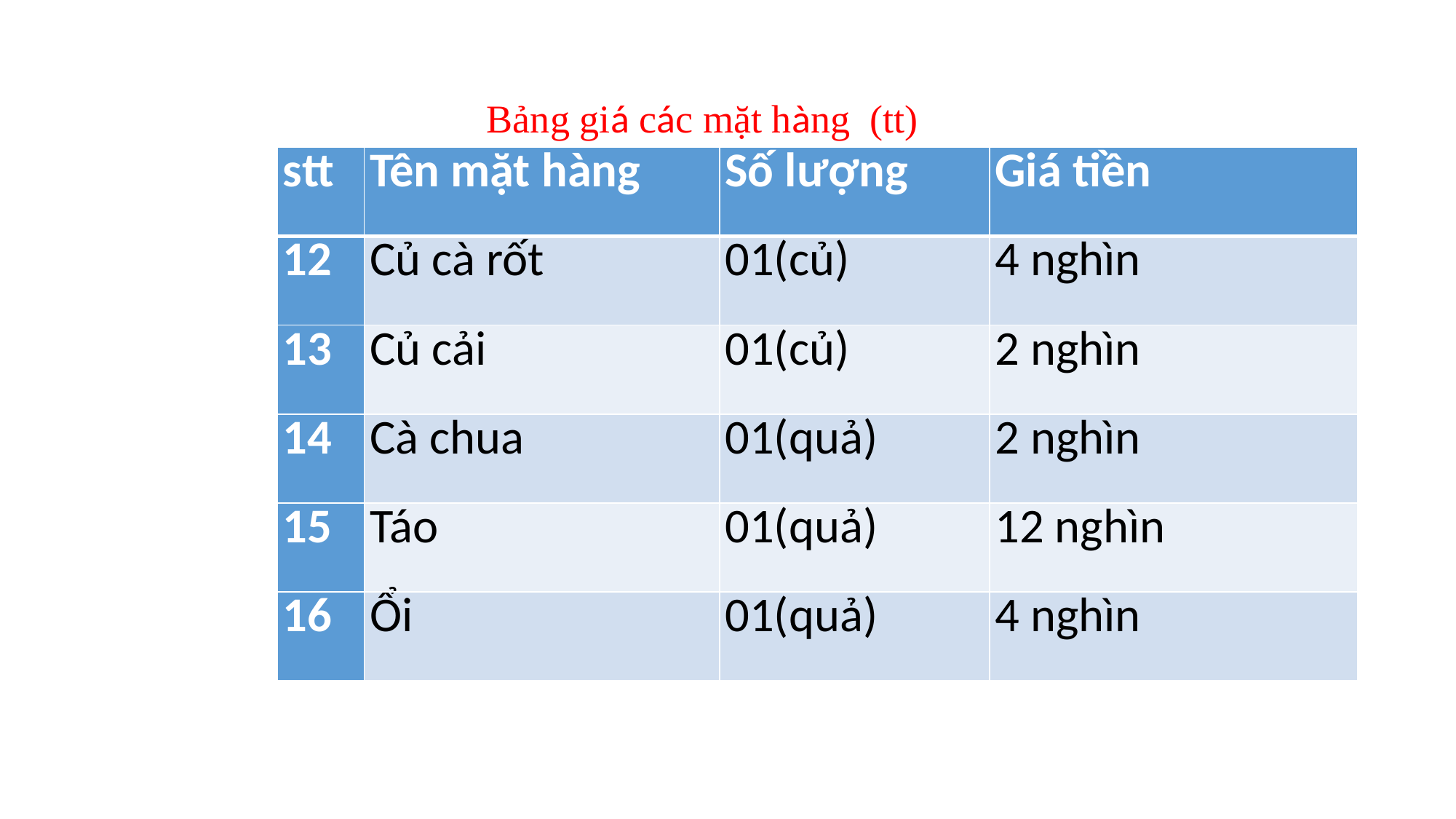

Bảng giá các mặt hàng  (tt)
| stt | Tên mặt hàng | Số lượng | Giá tiền |
| --- | --- | --- | --- |
| 12 | Củ cà rốt | 01(củ) | 4 nghìn |
| 13 | Củ cải | 01(củ) | 2 nghìn |
| 14 | Cà chua | 01(quả) | 2 nghìn |
| 15 | Táo | 01(quả) | 12 nghìn |
| 16 | Ổi | 01(quả) | 4 nghìn |